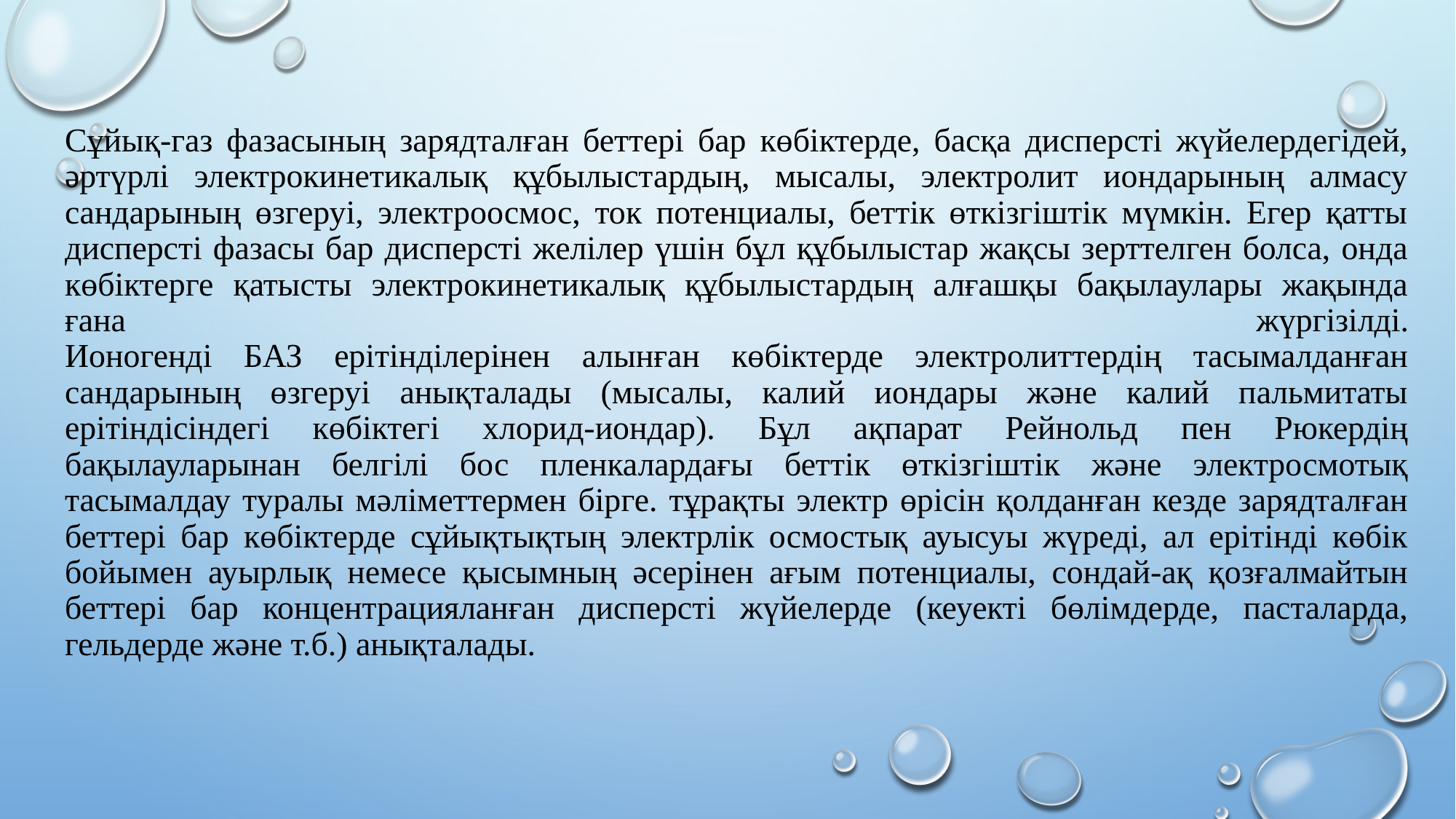

# Сұйық-газ фазасының зарядталған беттері бар көбіктерде, басқа дисперсті жүйелердегідей, әртүрлі электрокинетикалық құбылыстардың, мысалы, электролит иондарының алмасу сандарының өзгеруі, электроосмос, ток потенциалы, беттік өткізгіштік мүмкін. Егер қатты дисперсті фазасы бар дисперсті желілер үшін бұл құбылыстар жақсы зерттелген болса, онда көбіктерге қатысты электрокинетикалық құбылыстардың алғашқы бақылаулары жақында ғана жүргізілді. Ионогенді БАЗ ерітінділерінен алынған көбіктерде электролиттердің тасымалданған сандарының өзгеруі анықталады (мысалы, калий иондары және калий пальмитаты ерітіндісіндегі көбіктегі хлорид-иондар). Бұл ақпарат Рейнольд пен Рюкердің бақылауларынан белгілі бос пленкалардағы беттік өткізгіштік және электросмотық тасымалдау туралы мәліметтермен бірге. тұрақты электр өрісін қолданған кезде зарядталған беттері бар көбіктерде сұйықтықтың электрлік осмостық ауысуы жүреді, ал ерітінді көбік бойымен ауырлық немесе қысымның әсерінен ағым потенциалы, сондай-ақ қозғалмайтын беттері бар концентрацияланған дисперсті жүйелерде (кеуекті бөлімдерде, пасталарда, гельдерде және т.б.) анықталады.